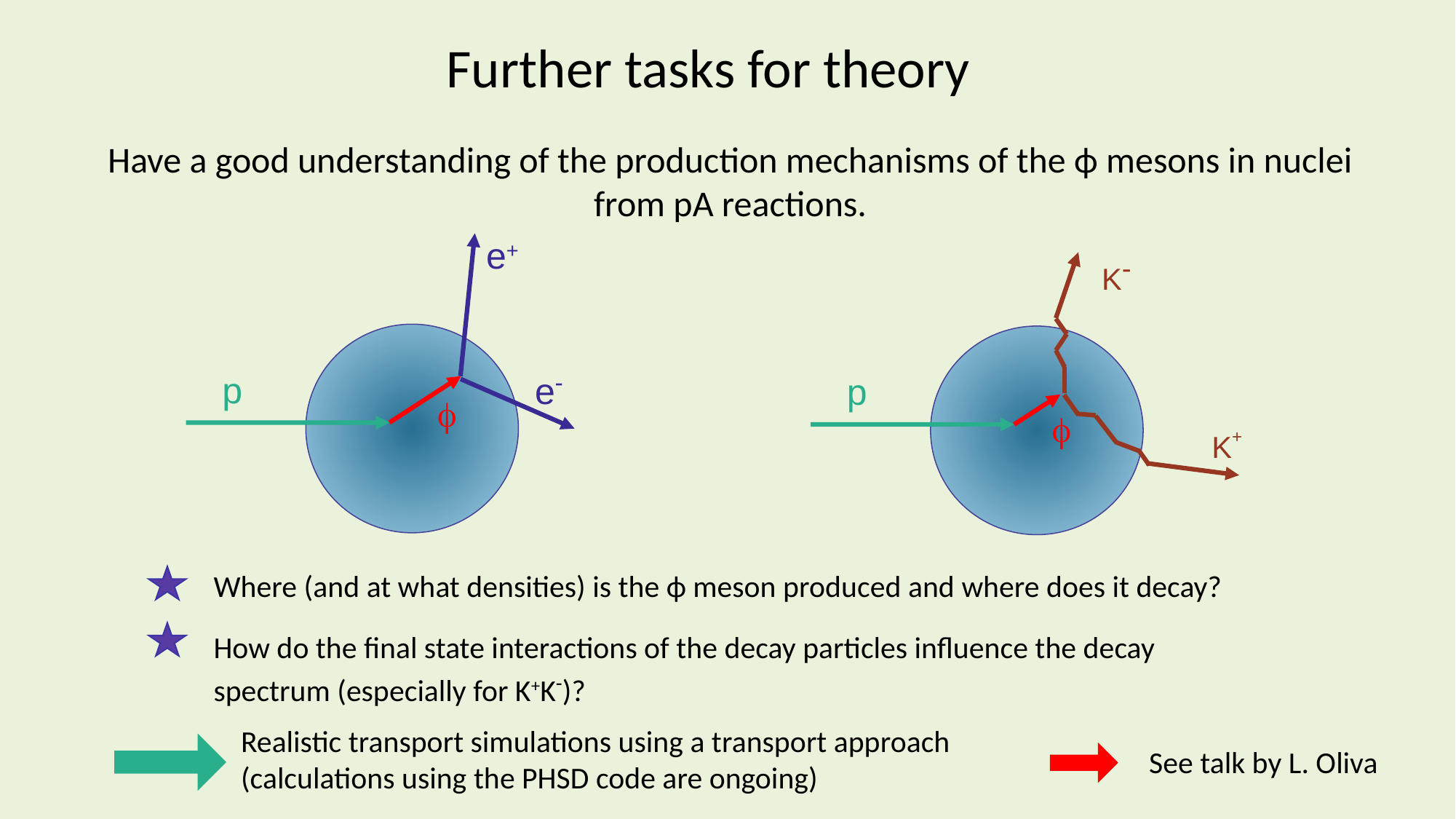

Further tasks for theory
Have a good understanding of the production mechanisms of the ϕ mesons in nuclei
from pA reactions.
e+

e-
p

φ

K-

p

φ
K+

Where (and at what densities) is the ϕ meson produced and where does it decay?

How do the final state interactions of the decay particles influence the decay
spectrum (especially for K+K-)?
Realistic transport simulations using a transport approach
(calculations using the PHSD code are ongoing)

See talk by L. Oliva